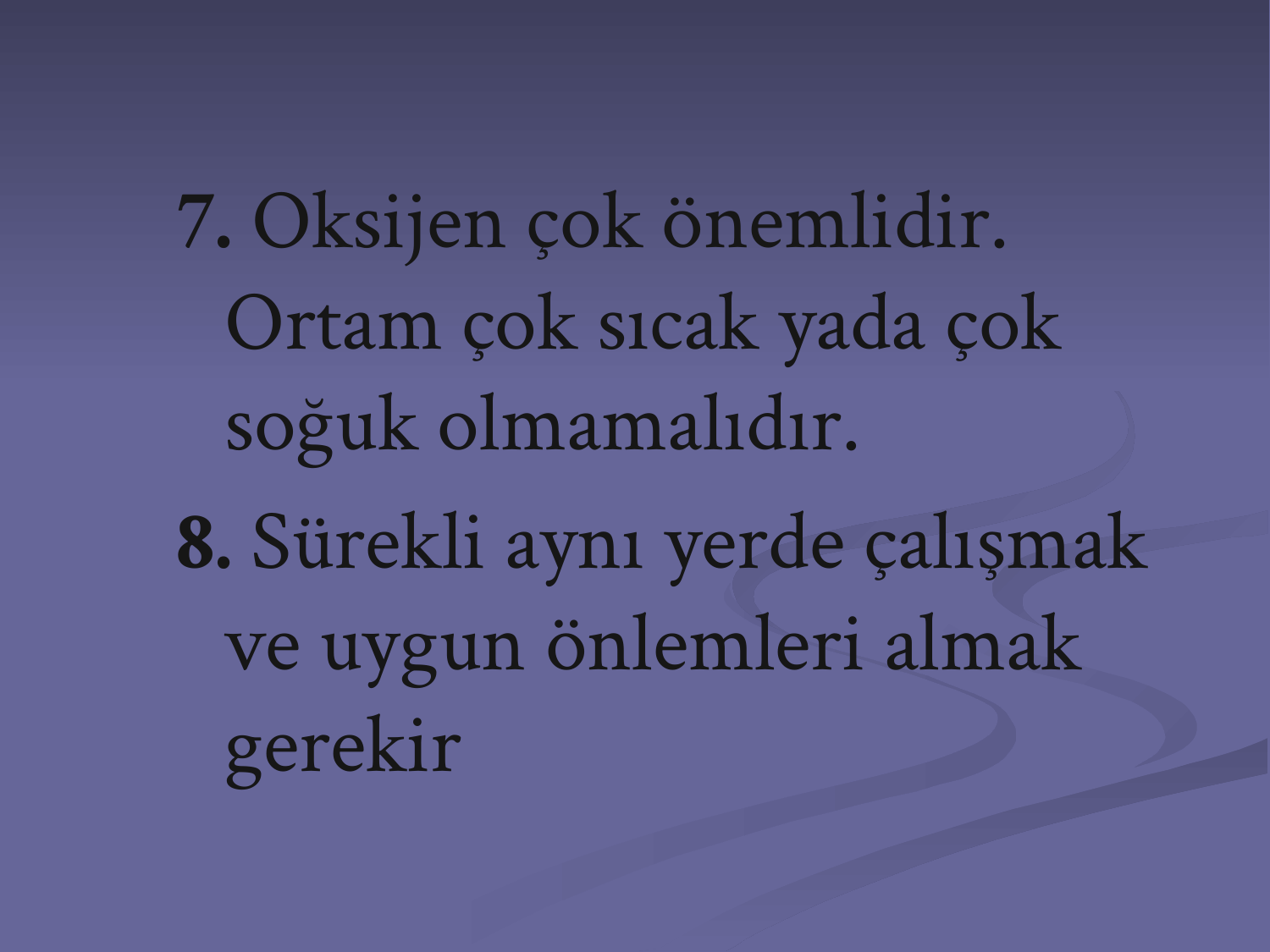

7. Oksijen çok önemlidir.  Ortam çok sıcak yada çok soğuk olmamalıdır.
8. Sürekli aynı yerde çalışmak ve uygun önlemleri almak gerekir